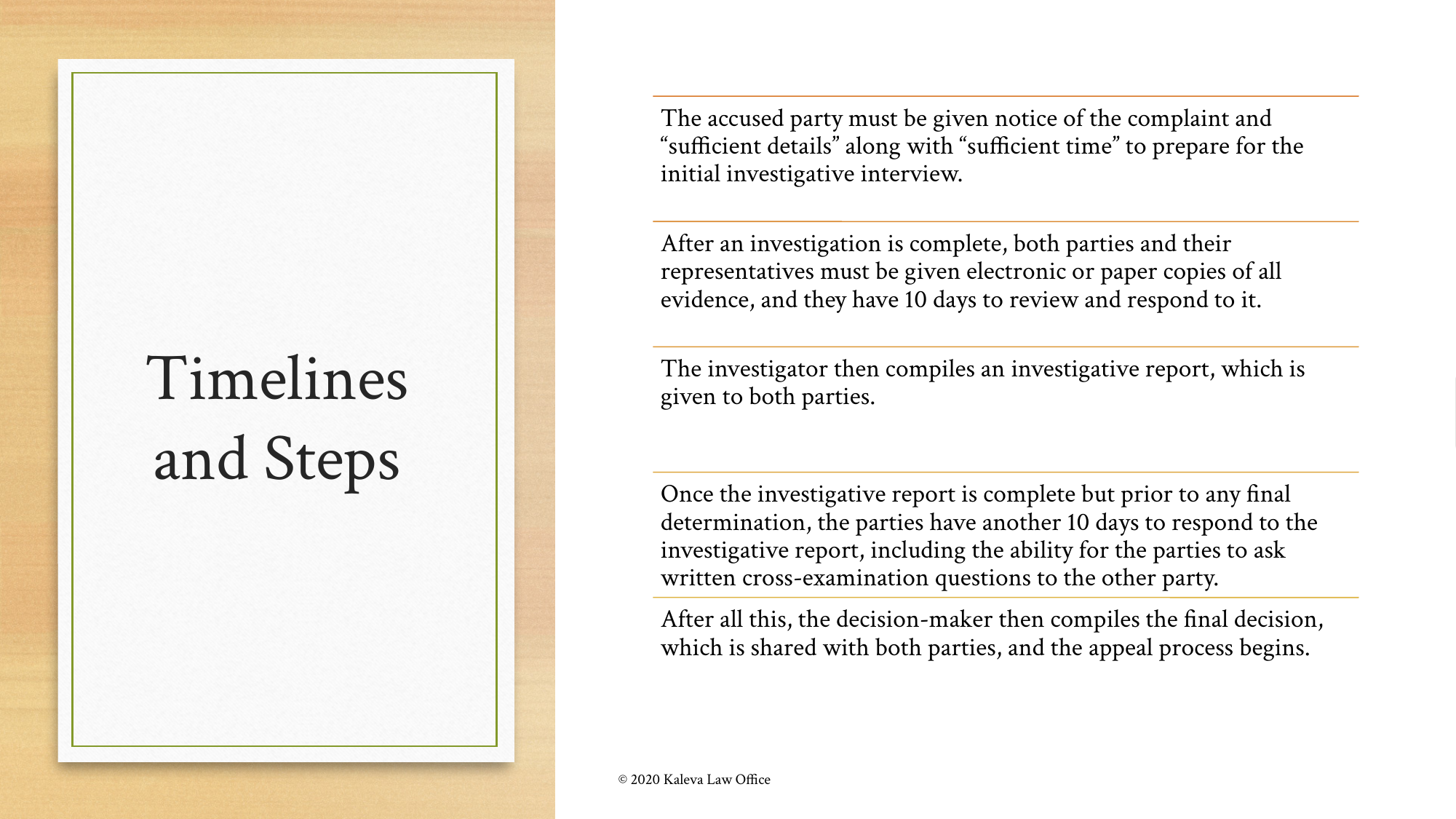

The accused party must be given notice of the complaint and “sufficient details” along with “sufficient time” to prepare for the initial investigative interview.
After an investigation is complete, both parties and their representatives must be given electronic or paper copies of all evidence, and they have 10 days to review and respond to it.
The investigator then compiles an investigative report, which is given to both parties.
Once the investigative report is complete but prior to any final determination, the parties have another 10 days to respond to the investigative report, including the ability for the parties to ask written cross-examination questions to the other party.
After all this, the decision-maker then compiles the final decision, which is shared with both parties, and the appeal process begins.
# Timelines and Steps
© 2020 Kaleva Law Office